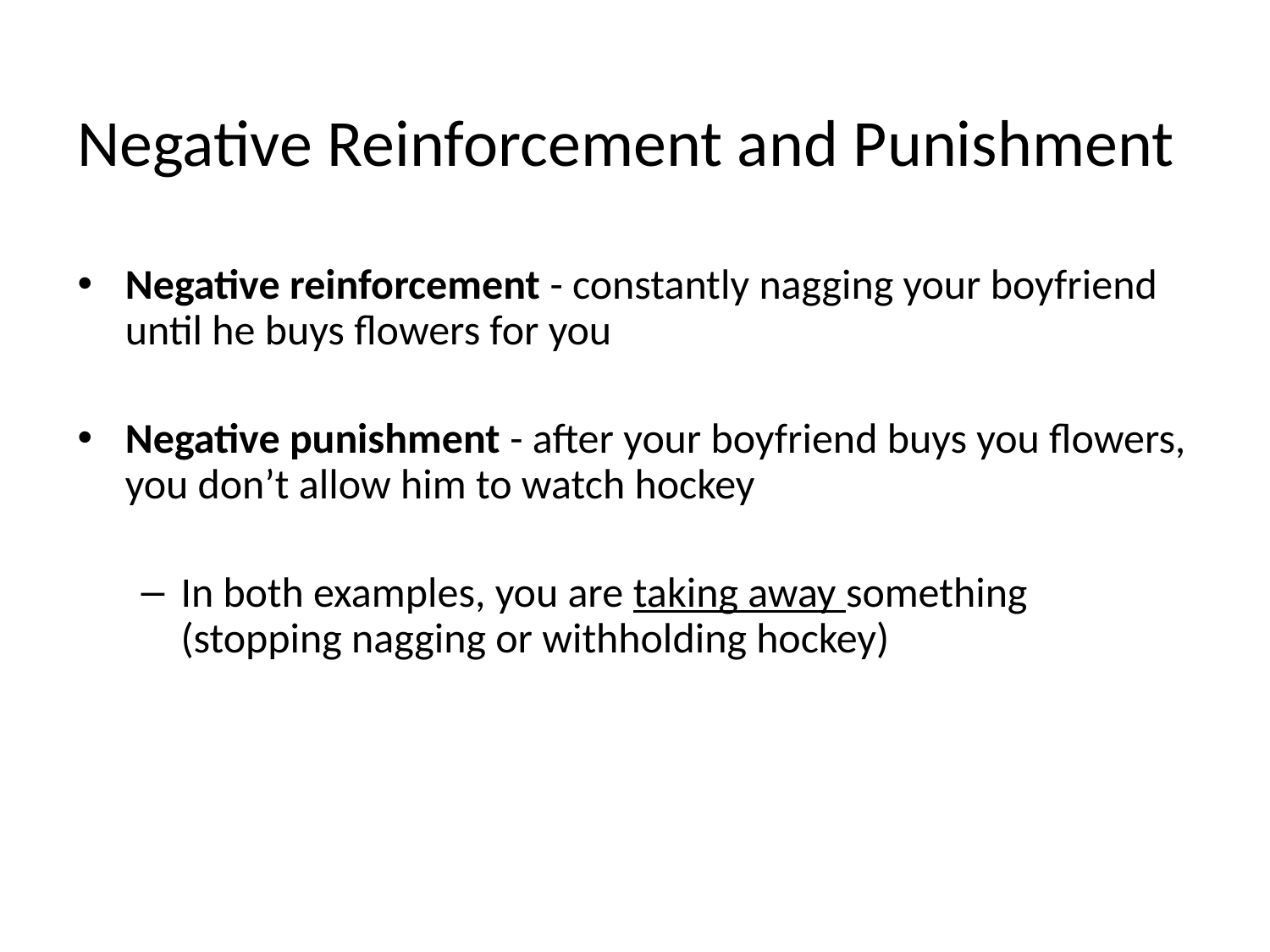

# Negative Reinforcement and Punishment
Negative reinforcement - constantly nagging your boyfriend until he buys flowers for you

Negative punishment - after your boyfriend buys you flowers, you don’t allow him to watch hockey

In both examples, you are taking away something (stopping nagging or withholding hockey)